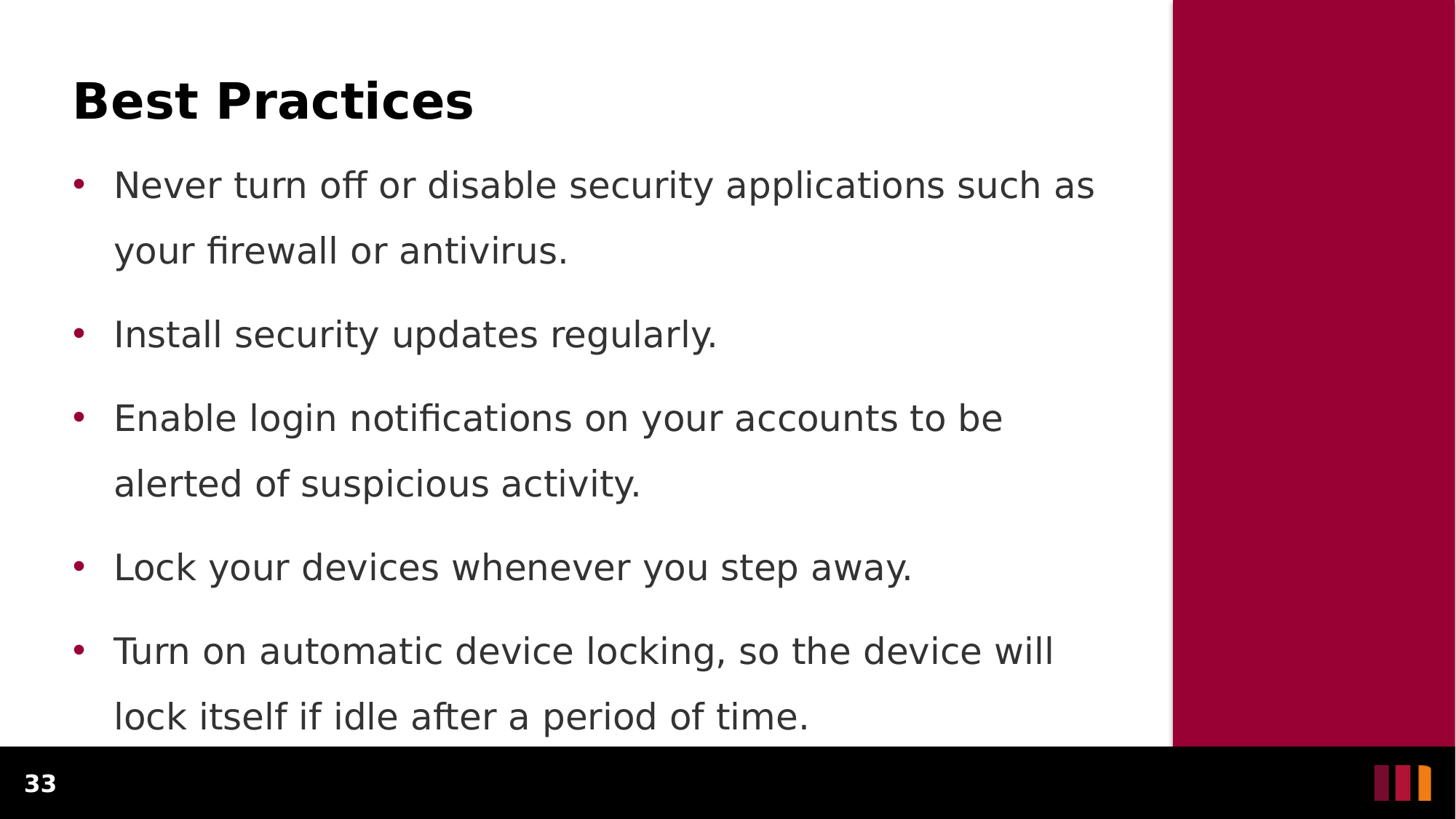

# Best Practices
Never turn off or disable security applications such as your firewall or antivirus.
Install security updates regularly.
Enable login notifications on your accounts to be alerted of suspicious activity.
Lock your devices whenever you step away.
Turn on automatic device locking, so the device will lock itself if idle after a period of time.
33